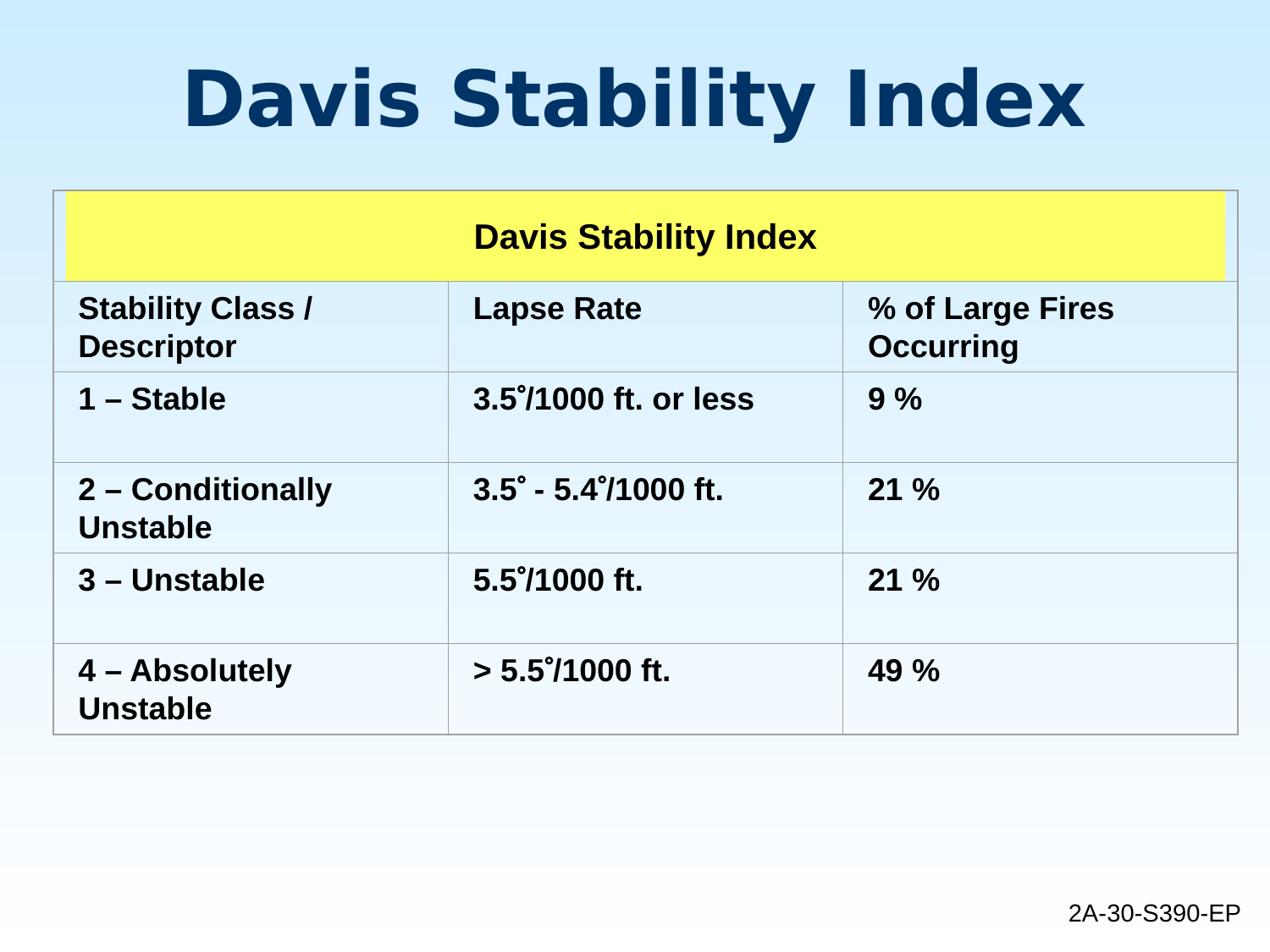

# Davis Stability Index

Davis Stability Index

Stability Class / Descriptor

Lapse Rate

% of Large Fires Occurring

1 – Stable

3.5°/1000 ft. or less

9 %

2 – Conditionally Unstable

3.5° - 5.4°/1000 ft.

21 %

3 – Unstable

5.5°/1000 ft.

21 %

4 – Absolutely Unstable

> 5.5°/1000 ft.

49 %